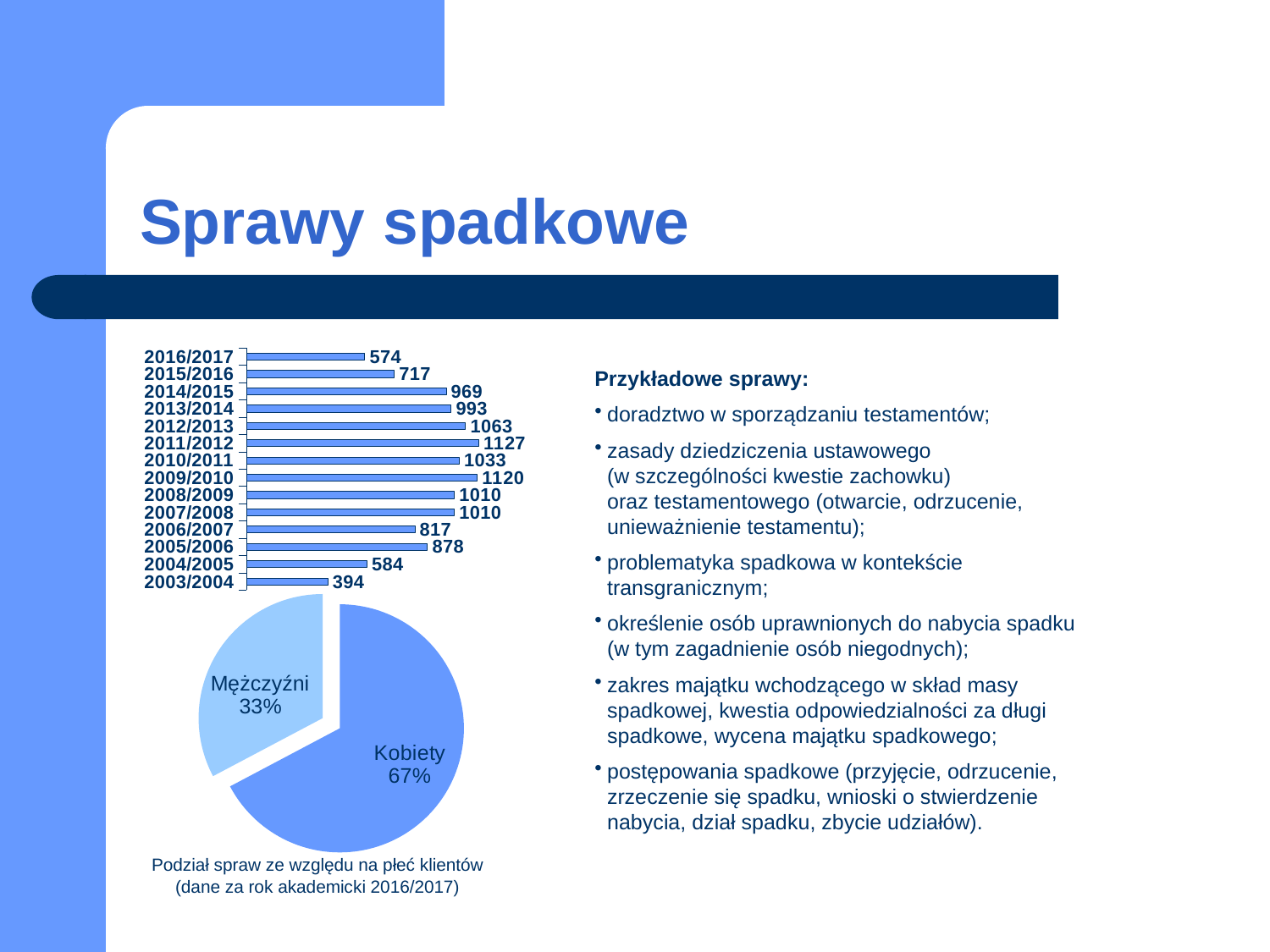

# Sprawy spadkowe

### Chart

| Category |  |
|---|---|
| 2003/2004 | 394.0 |
| 2004/2005 | 584.0 |
| 2005/2006 | 878.0 |
| 2006/2007 | 817.0 |
| 2007/2008 | 1010.0 |
| 2008/2009 | 1010.0 |
| 2009/2010 | 1120.0 |
| 2010/2011 | 1033.0 |
| 2011/2012 | 1127.0 |
| 2012/2013 | 1063.0 |
| 2013/2014 | 993.0 |
| 2014/2015 | 969.0 |
| 2015/2016 | 717.0 |
| 2016/2017 | 574.0 |
Przykładowe sprawy:
doradztwo w sporządzaniu testamentów;
zasady dziedziczenia ustawowego
(w szczególności kwestie zachowku)
oraz testamentowego (otwarcie, odrzucenie, unieważnienie testamentu);
problematyka spadkowa w kontekście transgranicznym;
określenie osób uprawnionych do nabycia spadku
(w tym zagadnienie osób niegodnych);
zakres majątku wchodzącego w skład masy spadkowej, kwestia odpowiedzialności za długi spadkowe, wycena majątku spadkowego;
postępowania spadkowe (przyjęcie, odrzucenie, zrzeczenie się spadku, wnioski o stwierdzenie nabycia, dział spadku, zbycie udziałów).

### Chart

| Category | Kolumna1 |
|---|---|
| Kobiety | 386.0 |
| Mężczyźni | 188.0 |
Podział spraw ze względu na płeć klientów (dane za rok akademicki 2016/2017)